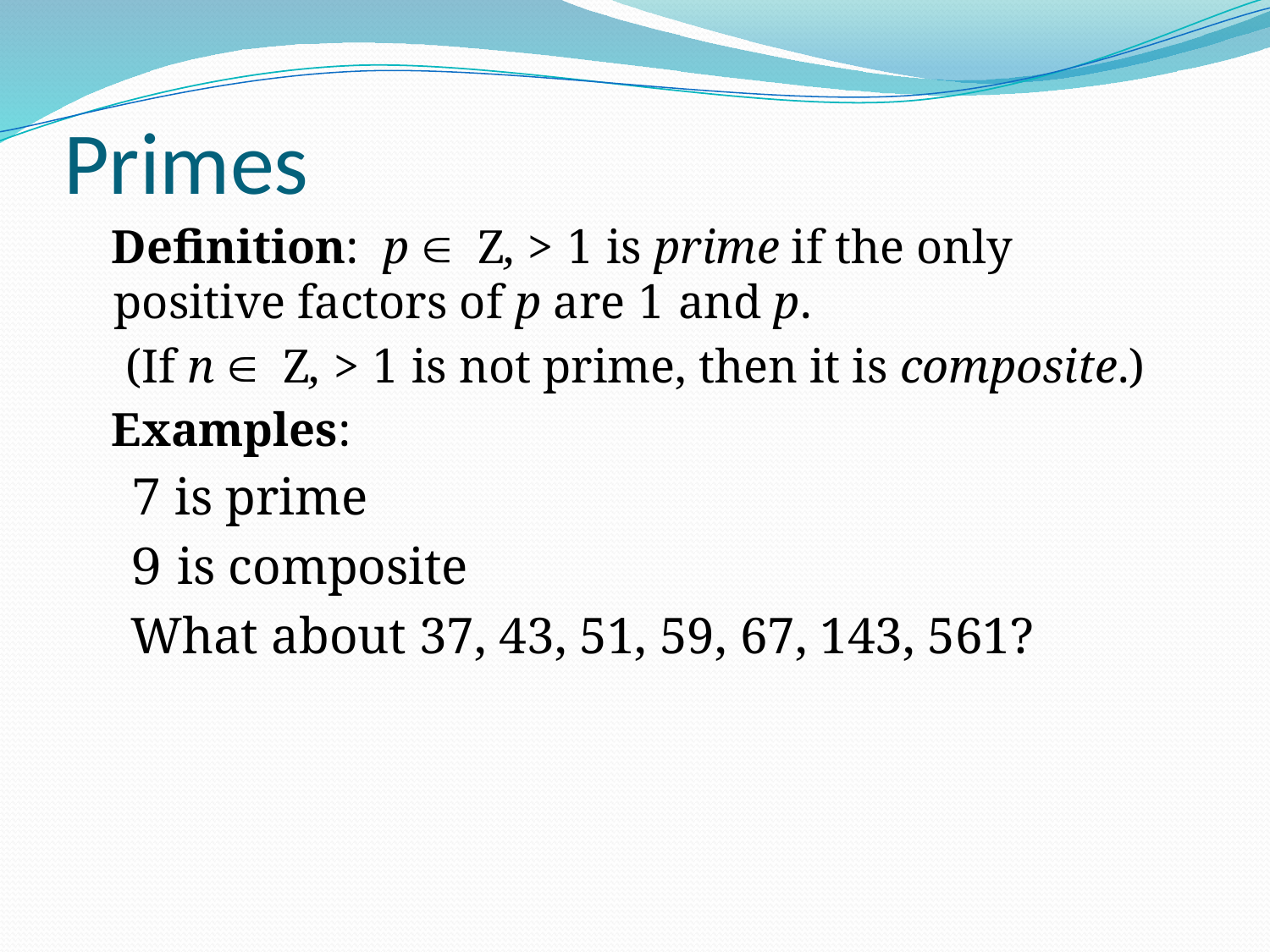

# Primes
   Definition:  p ∈  Z, > 1 is prime if the only positive factors of p are 1 and p.
	 (If n ∈  Z, > 1 is not prime, then it is composite.)
   Examples:
7 is prime
9 is composite
What about 37, 43, 51, 59, 67, 143, 561?